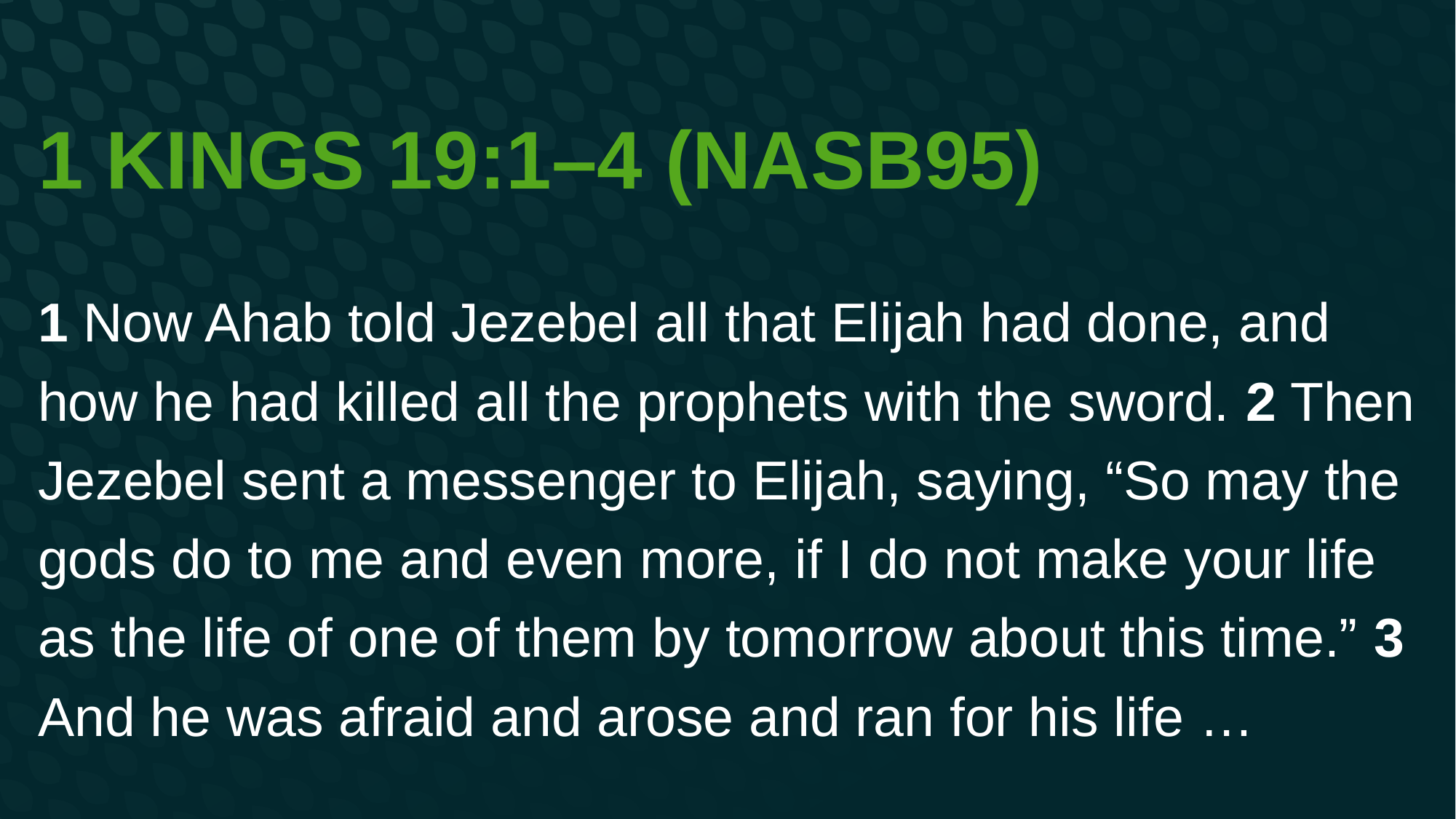

# 1 Kings 19:1–4 (NASB95)
1 Now Ahab told Jezebel all that Elijah had done, and how he had killed all the prophets with the sword. 2 Then Jezebel sent a messenger to Elijah, saying, “So may the gods do to me and even more, if I do not make your life as the life of one of them by tomorrow about this time.” 3 And he was afraid and arose and ran for his life …